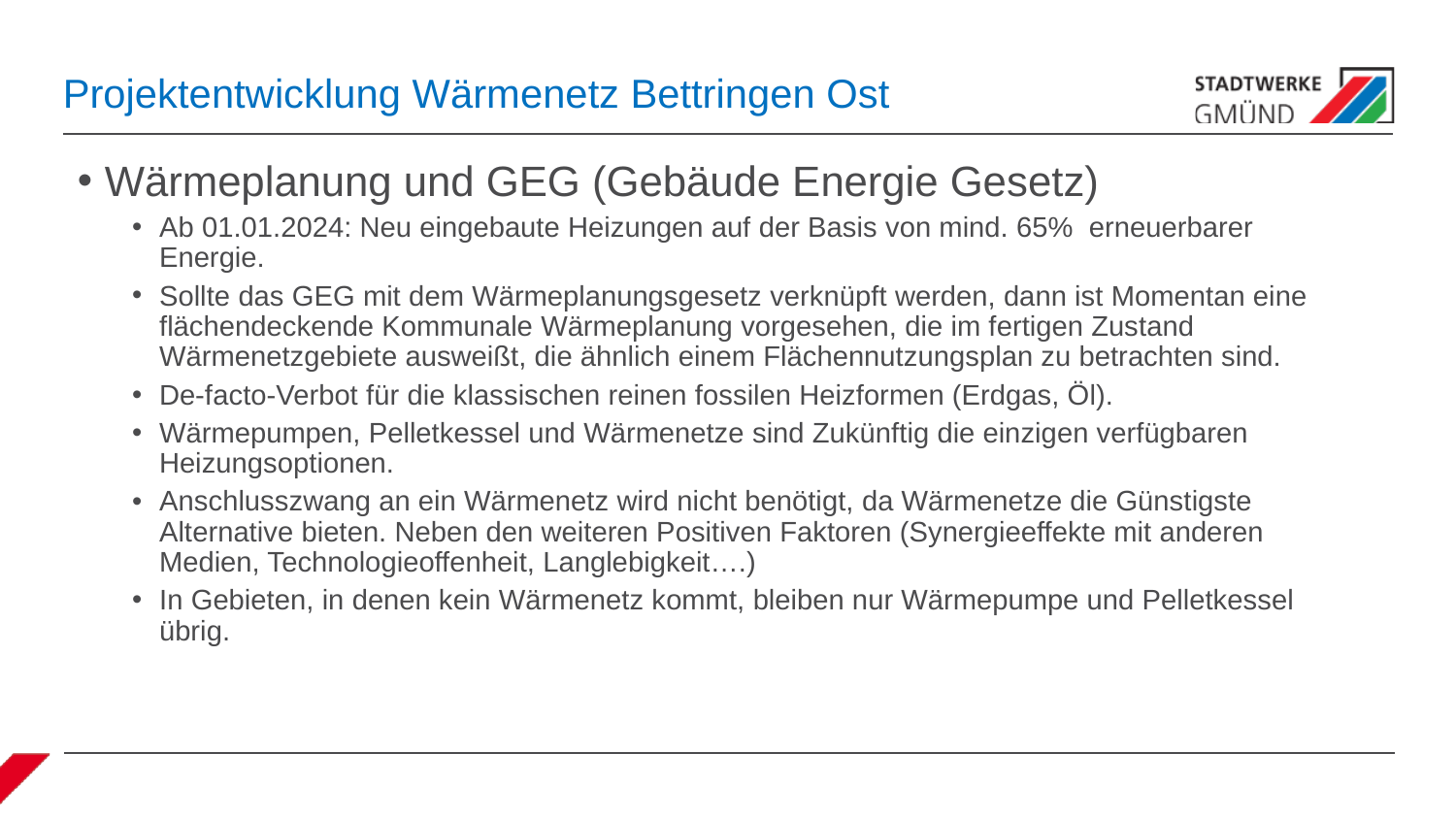

# Projektentwicklung Wärmenetz Bettringen Ost
Wärmeplanung und GEG (Gebäude Energie Gesetz)
Ab 01.01.2024: Neu eingebaute Heizungen auf der Basis von mind. 65%  erneuerbarer Energie.
Sollte das GEG mit dem Wärmeplanungsgesetz verknüpft werden, dann ist Momentan eine flächendeckende Kommunale Wärmeplanung vorgesehen, die im fertigen Zustand Wärmenetzgebiete ausweißt, die ähnlich einem Flächennutzungsplan zu betrachten sind.
De-facto-Verbot für die klassischen reinen fossilen Heizformen (Erdgas, Öl).
Wärmepumpen, Pelletkessel und Wärmenetze sind Zukünftig die einzigen verfügbaren Heizungsoptionen.
Anschlusszwang an ein Wärmenetz wird nicht benötigt, da Wärmenetze die Günstigste Alternative bieten. Neben den weiteren Positiven Faktoren (Synergieeffekte mit anderen Medien, Technologieoffenheit, Langlebigkeit….)
In Gebieten, in denen kein Wärmenetz kommt, bleiben nur Wärmepumpe und Pelletkessel übrig.